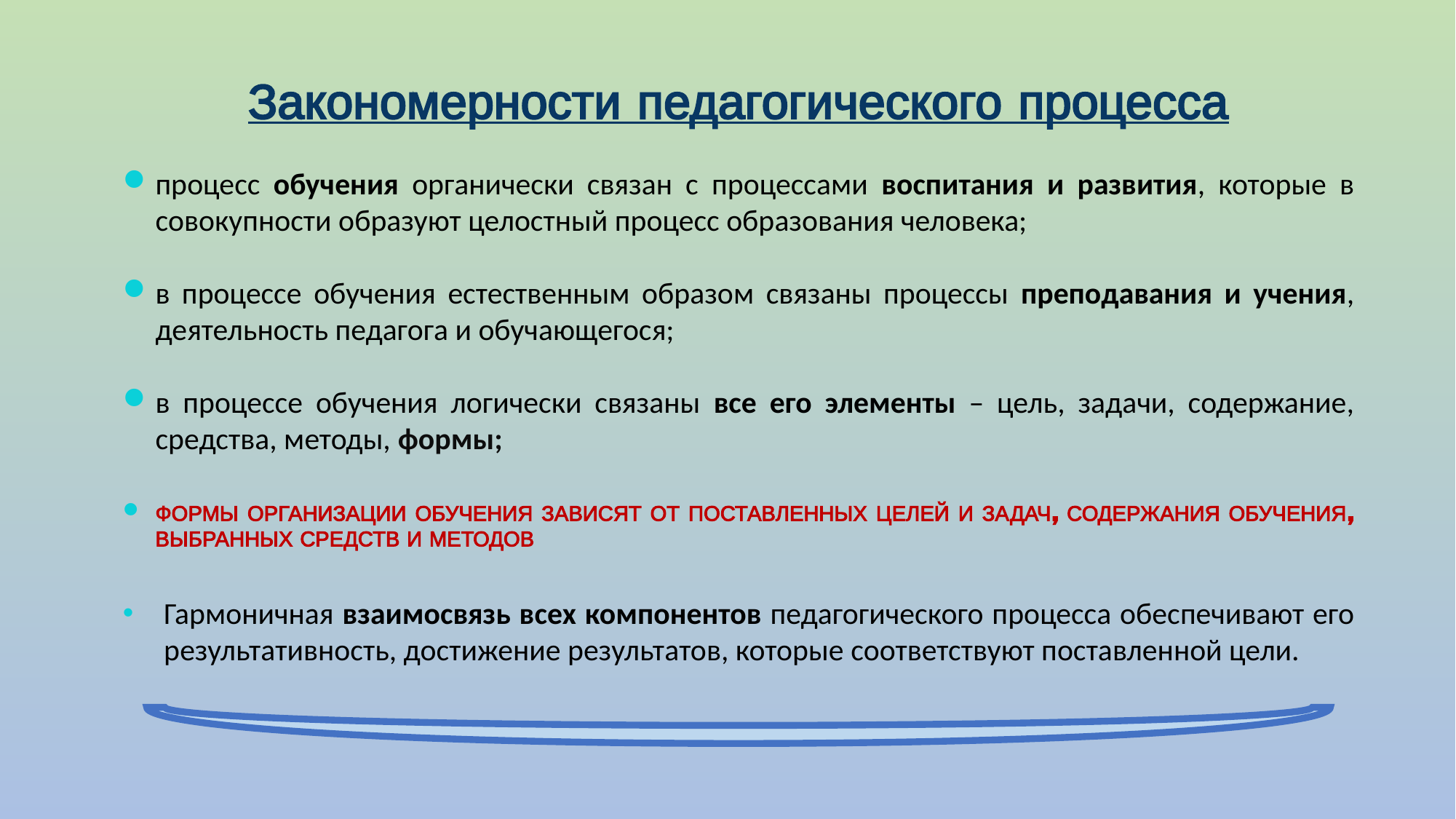

Закономерности педагогического процесса

процесс обучения органически связан с процессами воспитания и развития, которые в совокупности образуют целостный процесс образования человека;

в процессе обучения естественным образом связаны процессы преподавания и учения, деятельность педагога и обучающегося;

в процессе обучения логически связаны все его элементы – цель, задачи, содержание, средства, методы, формы;

ФОРМЫ ОРГАНИЗАЦИИ ОБУЧЕНИЯ ЗАВИСЯТ ОТ ПОСТАВЛЕННЫХ ЦЕЛЕЙ И ЗАДАЧ, СОДЕРЖАНИЯ ОБУЧЕНИЯ, ВЫБРАННЫХ СРЕДСТВ И МЕТОДОВ

Гармоничная взаимосвязь всех компонентов педагогического процесса обеспечивают его результативность, достижение результатов, которые соответствуют поставленной цели.